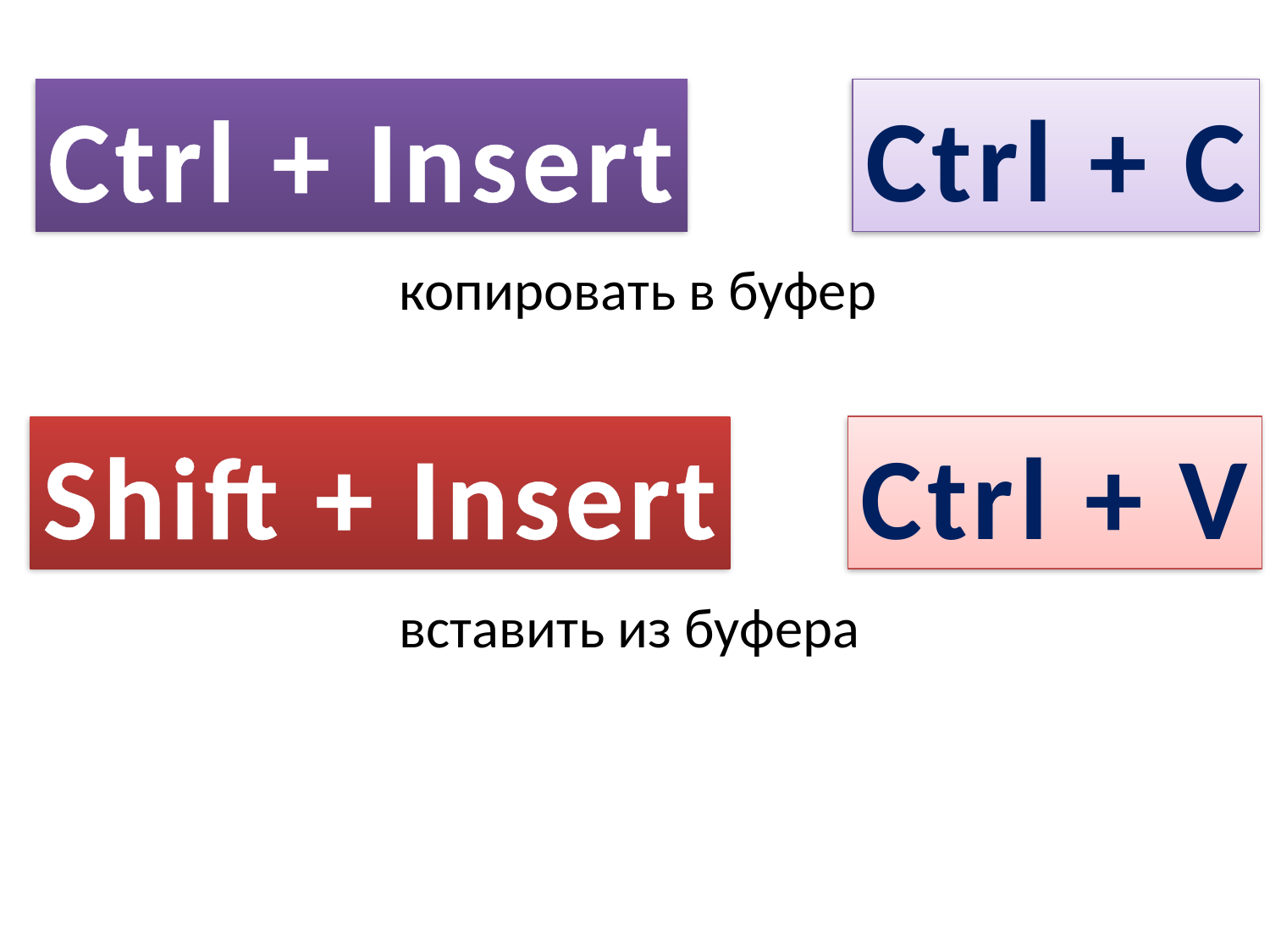

Ctrl + Insert
Ctrl + C
копировать в буфер
Shift + Insert
Ctrl + V
вставить из буфера